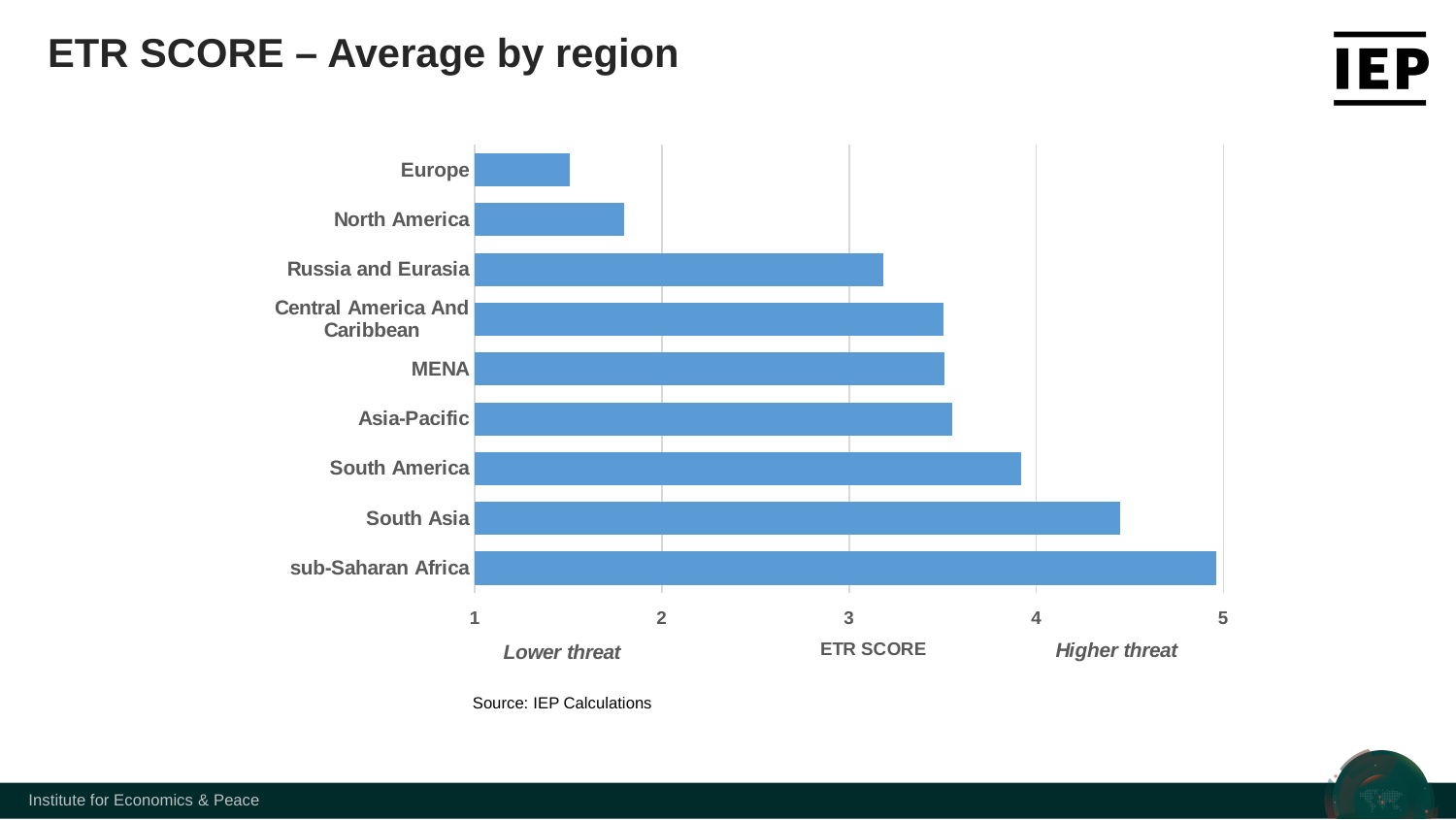

ETR SCORE – Average by region

### Chart

| Category | etr |
|---|---|
| Europe | 1.505681818 |
| North America | 1.796666667 |
| Russia and Eurasia | 3.18 |
| Central America And Caribbean | 3.5053125 |
| MENA | 3.51 |
| Asia-Pacific | 3.548684211 |
| South America | 3.919230769 |
| South Asia | 4.445714286 |
| sub-Saharan Africa | 4.959038462 |
Source: IEP Calculations